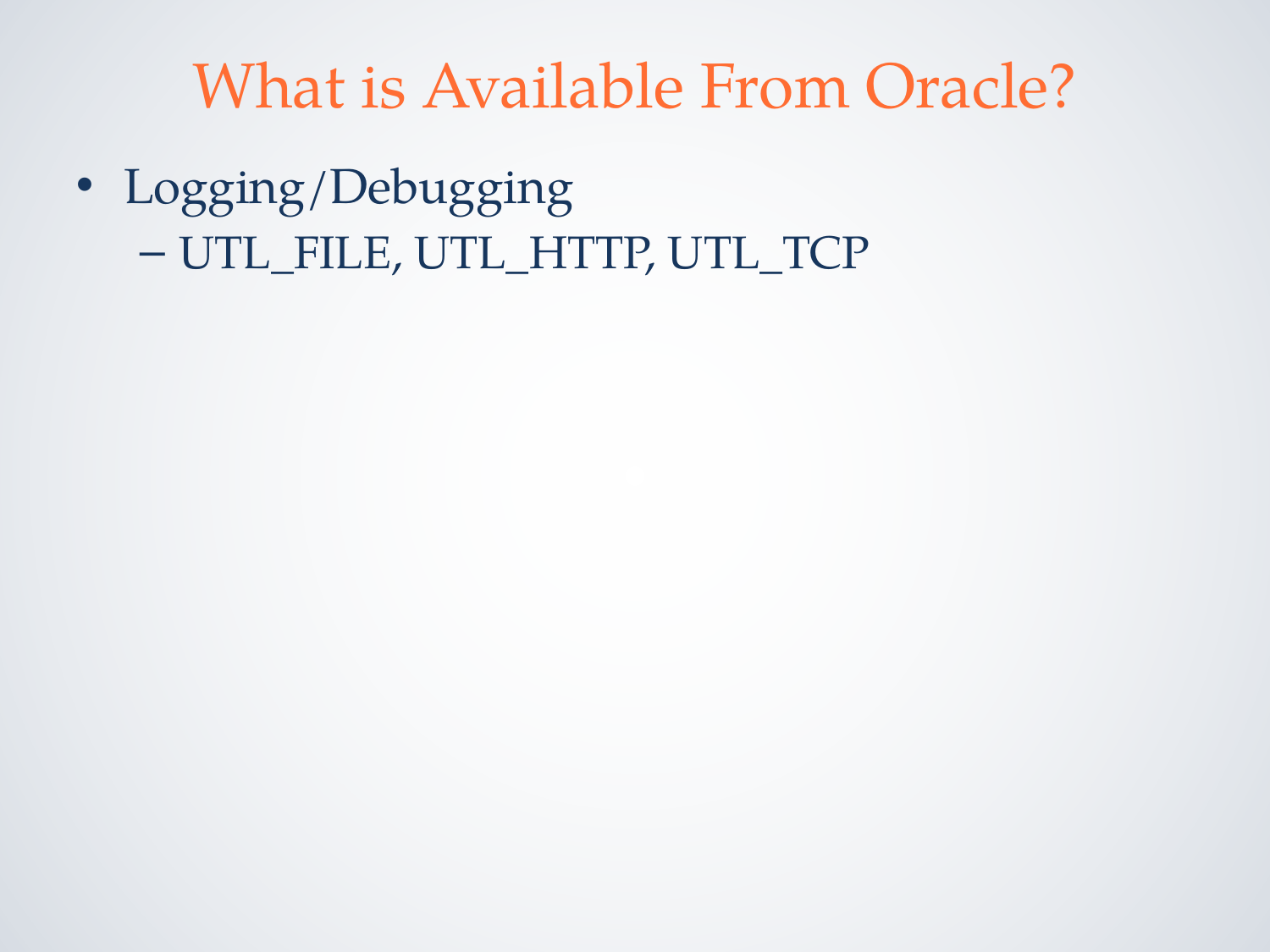

# What is Available From Oracle?
Logging/Debugging
UTL_FILE, UTL_HTTP, UTL_TCP